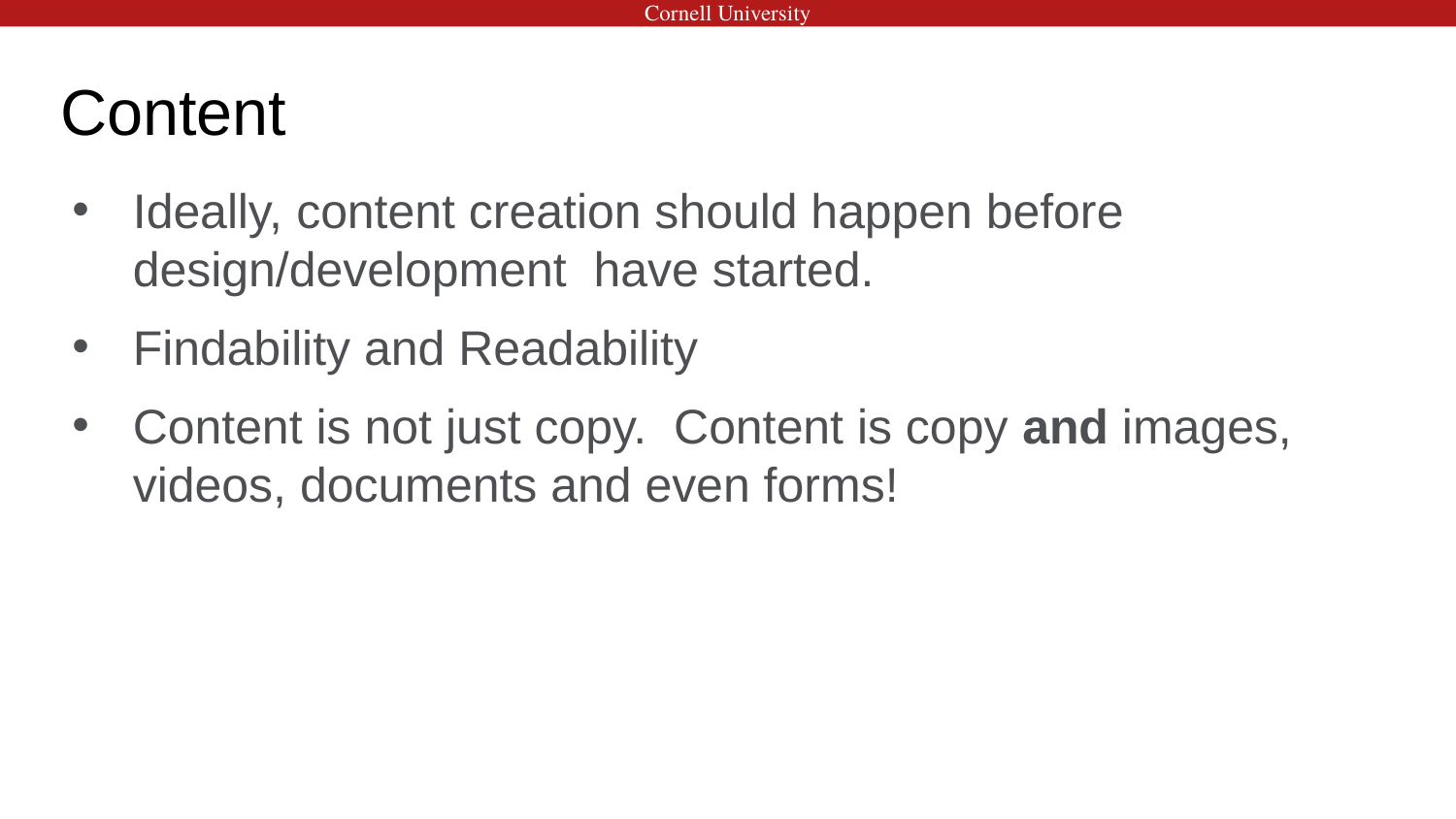

# Content
Ideally, content creation should happen before design/development  have started.
Findability and Readability
Content is not just copy.  Content is copy and images, videos, documents and even forms!